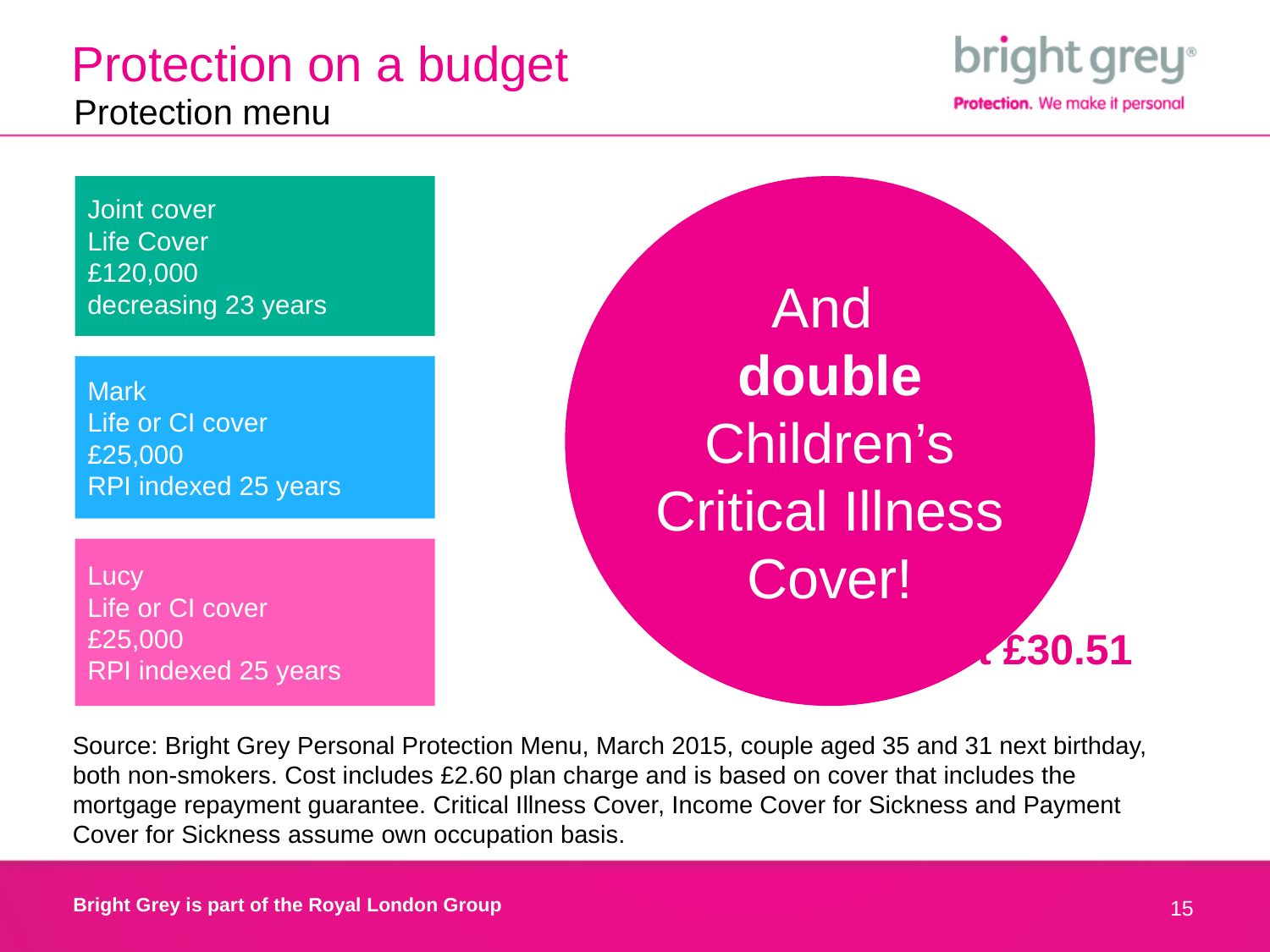

# Protection on a budget
Protection menu
And
double Children’s Critical Illness Cover!
Joint cover
Life Cover
£120,000
decreasing 23 years
Mark
Life or CI cover
£25,000
RPI indexed 25 years
Lucy
Life or CI cover
£25,000
RPI indexed 25 years
Cost £30.51
Source: Bright Grey Personal Protection Menu, March 2015, couple aged 35 and 31 next birthday, both non-smokers. Cost includes £2.60 plan charge and is based on cover that includes the mortgage repayment guarantee. Critical Illness Cover, Income Cover for Sickness and Payment Cover for Sickness assume own occupation basis.
15